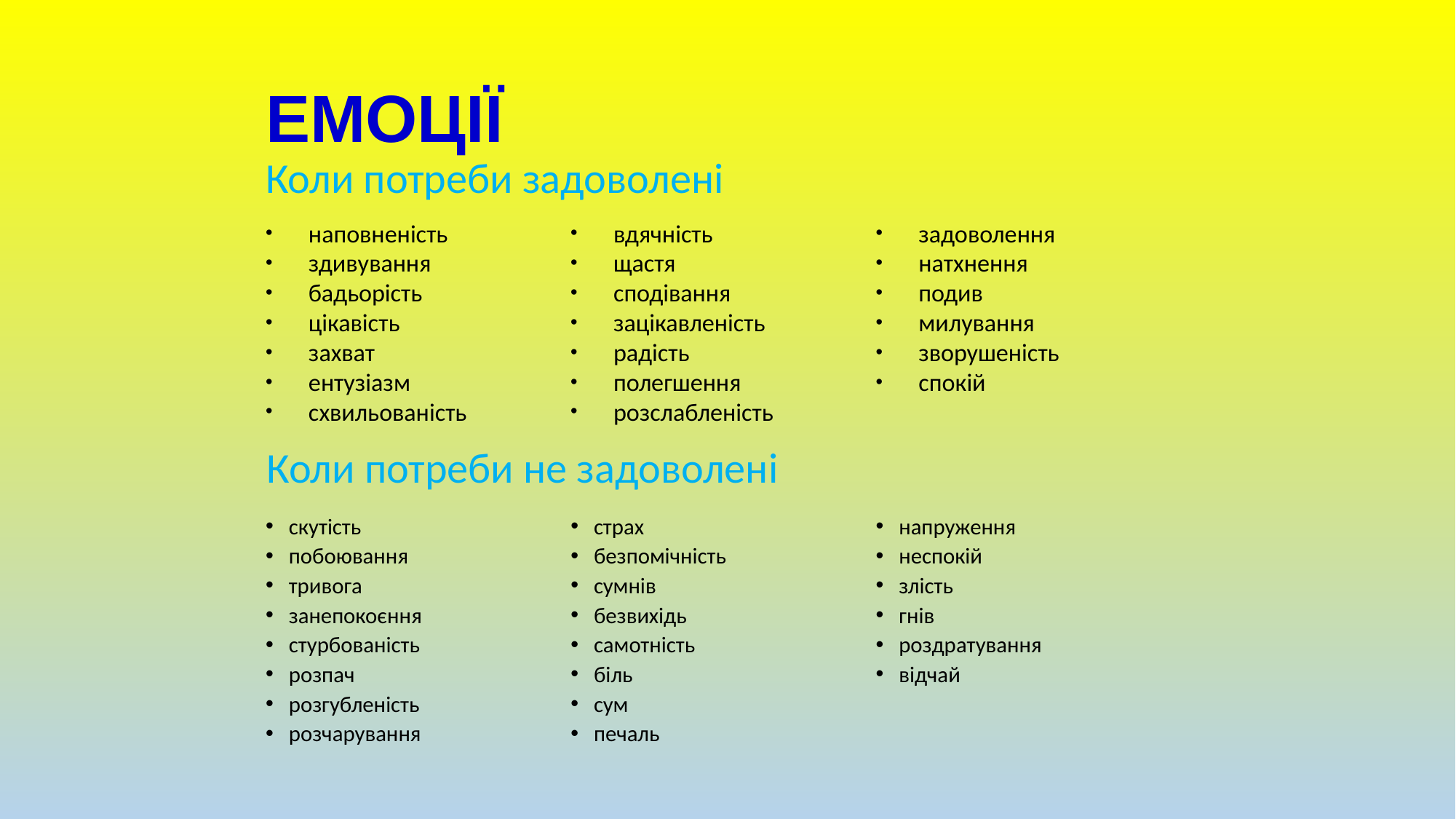

# ЕМОЦІЇ
Коли потреби задоволені
 наповненість
 здивування
 бадьорість
 цікавість
 захват
 ентузіазм
 схвильованість
 вдячність
 щастя
 сподівання
 зацікавленість
 радість
 полегшення
 розслабленість
 задоволення
 натхнення
 подив
 милування
 зворушеність
 спокій
Коли потреби не задоволені
скутість
побоювання
тривога
занепокоєння
стурбованість
розпач
розгубленість
розчарування
страх
безпомічність
сумнів
безвихідь
самотність
біль
сум
печаль
напруження
неспокій
злість
гнів
роздратування
відчай